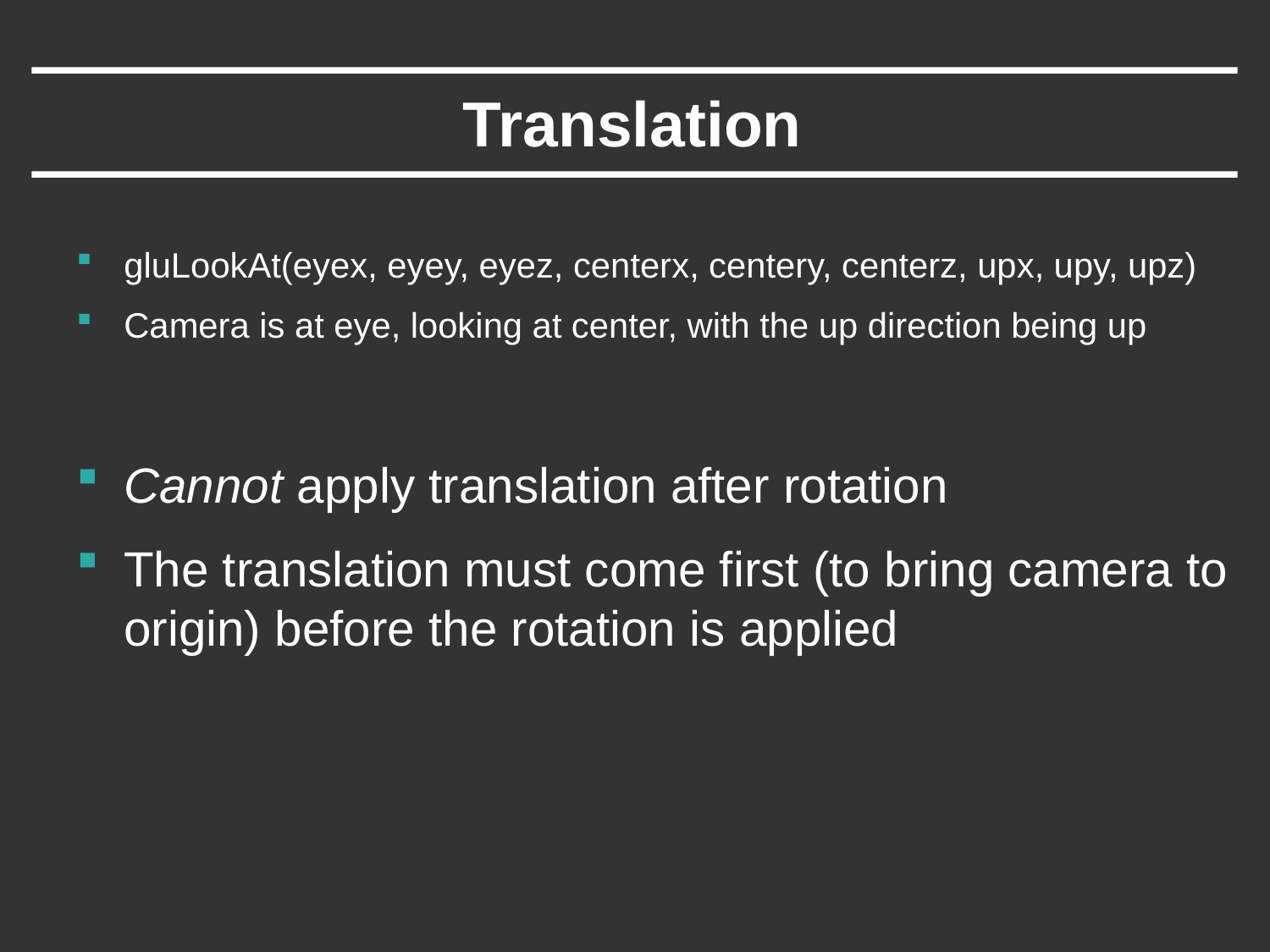

# Translation
gluLookAt(eyex, eyey, eyez, centerx, centery, centerz, upx, upy, upz)
Camera is at eye, looking at center, with the up direction being up

Cannot apply translation after rotation
The translation must come first (to bring camera to origin) before the rotation is applied